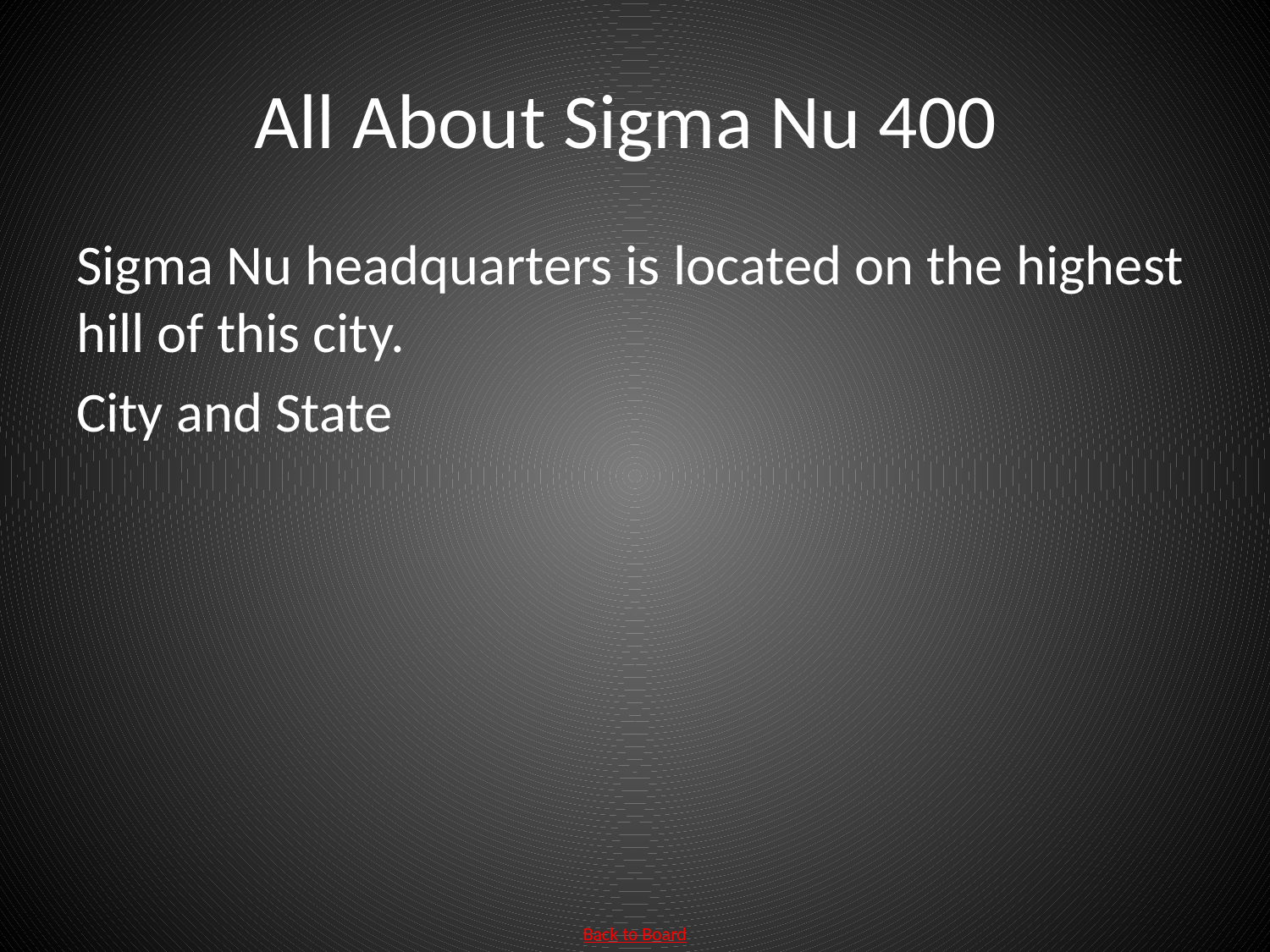

# All About Sigma Nu 400
Sigma Nu headquarters is located on the highest hill of this city.
City and State

Back to Board